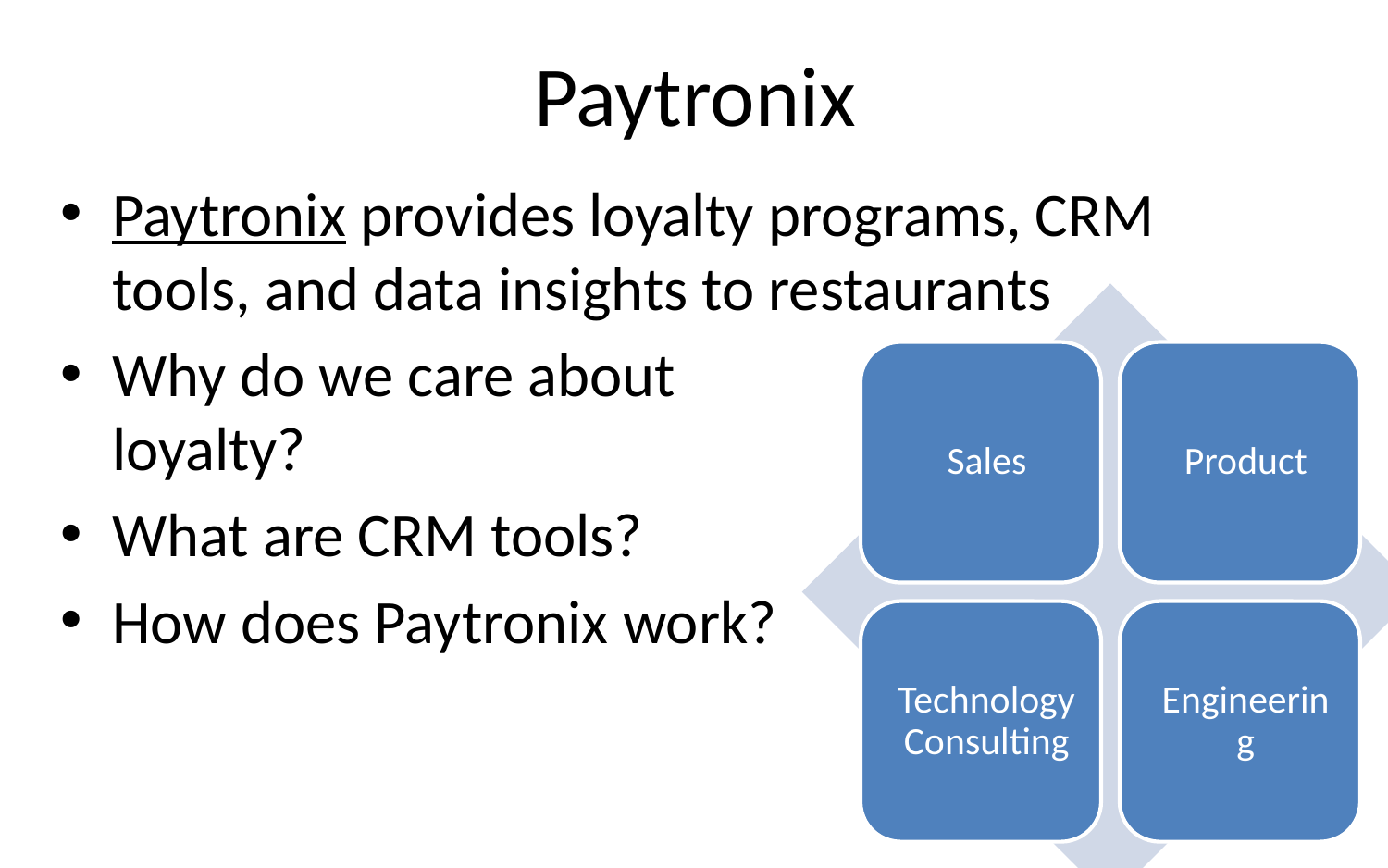

# Paytronix
Paytronix provides loyalty programs, CRM tools, and data insights to restaurants
Why do we care about
loyalty?
What are CRM tools?
How does Paytronix work?

Sales
Product
Technology Consulting
Engineering